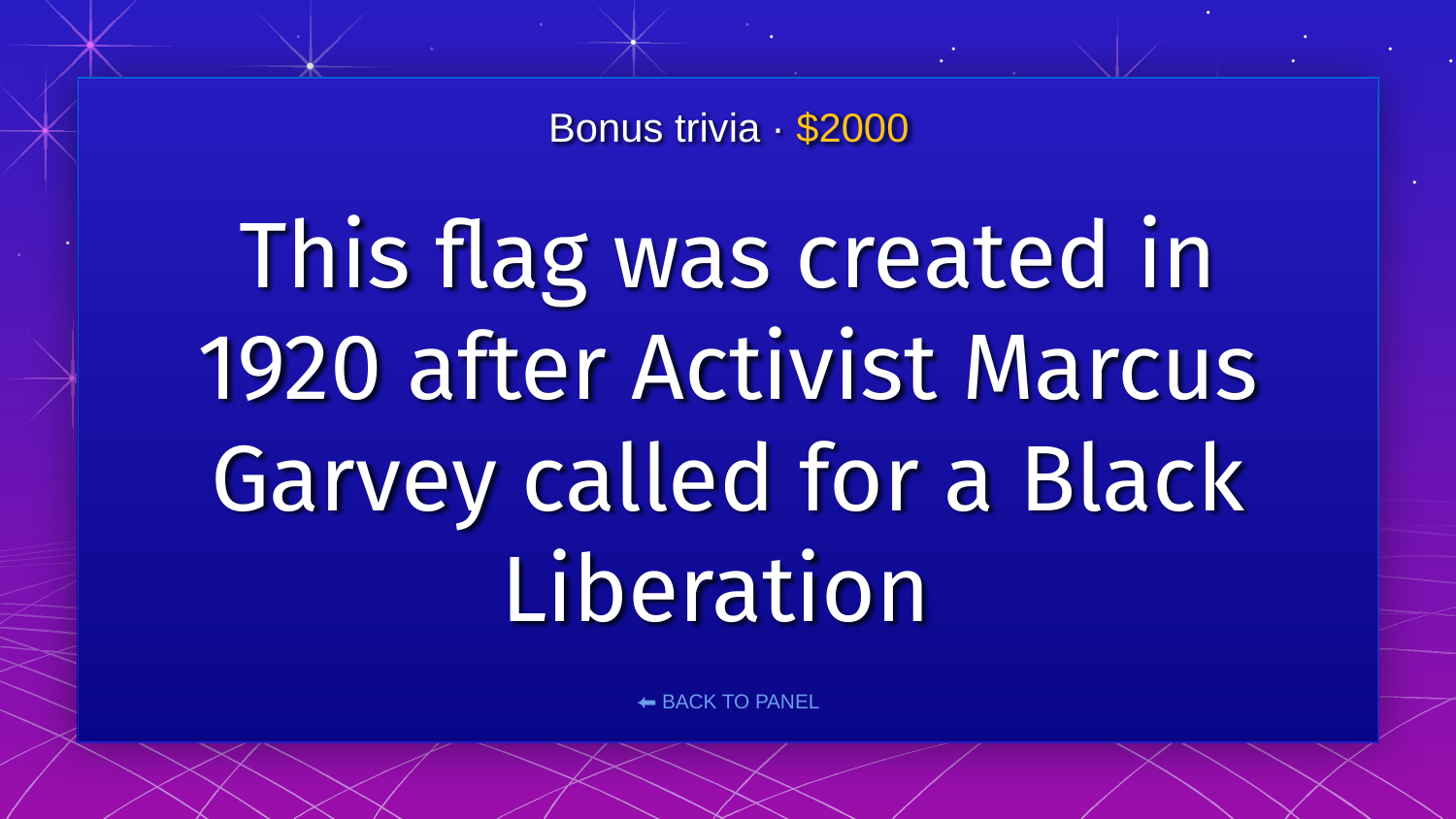

Bonus trivia · $2000
# This flag was created in 1920 after Activist Marcus Garvey called for a Black Liberation